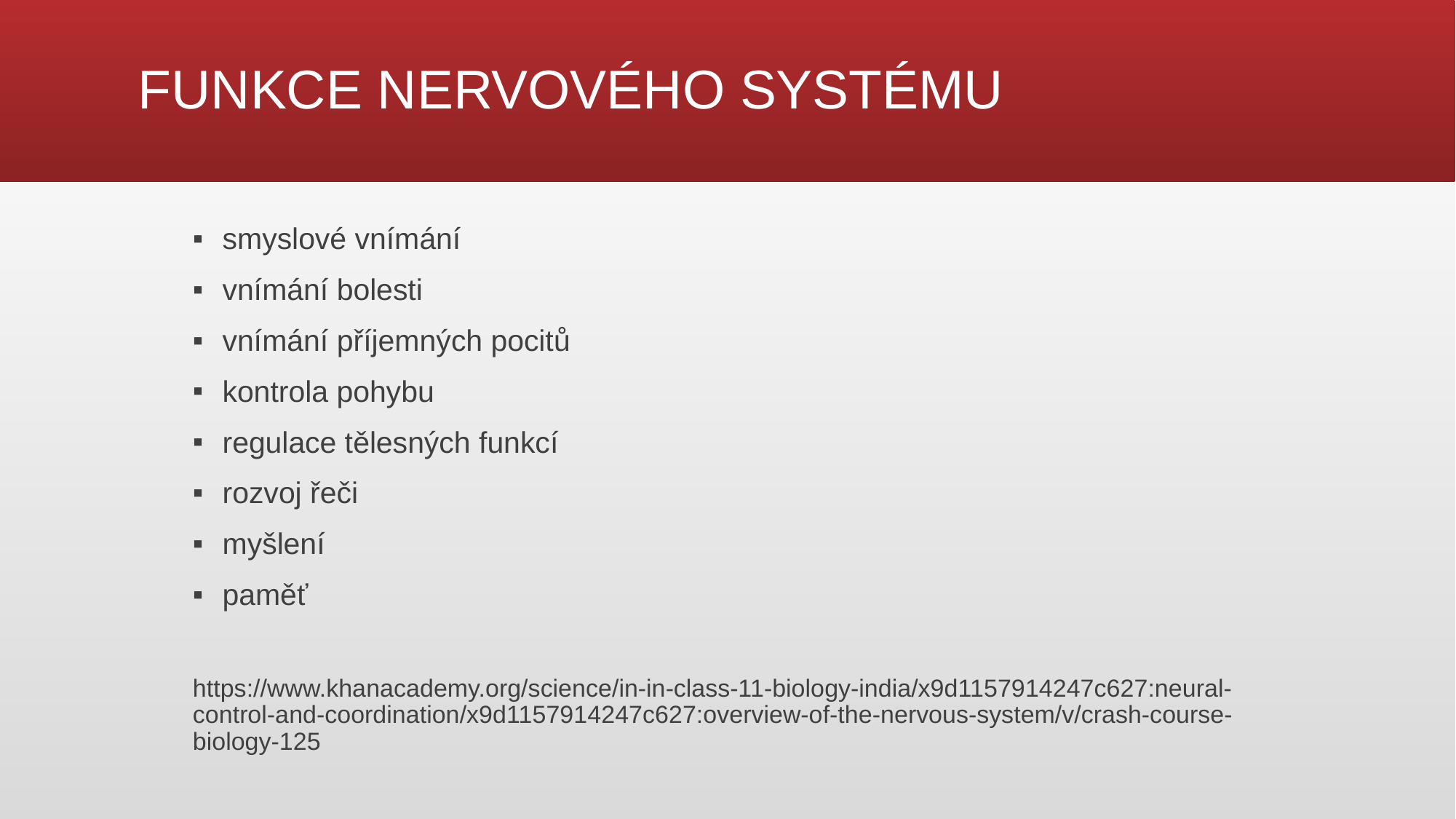

# FUNKCE NERVOVÉHO SYSTÉMU
smyslové vnímání
vnímání bolesti
vnímání příjemných pocitů
kontrola pohybu
regulace tělesných funkcí
rozvoj řeči
myšlení
paměť

https://www.khanacademy.org/science/in-in-class-11-biology-india/x9d1157914247c627:neural-control-and-coordination/x9d1157914247c627:overview-of-the-nervous-system/v/crash-course-biology-125